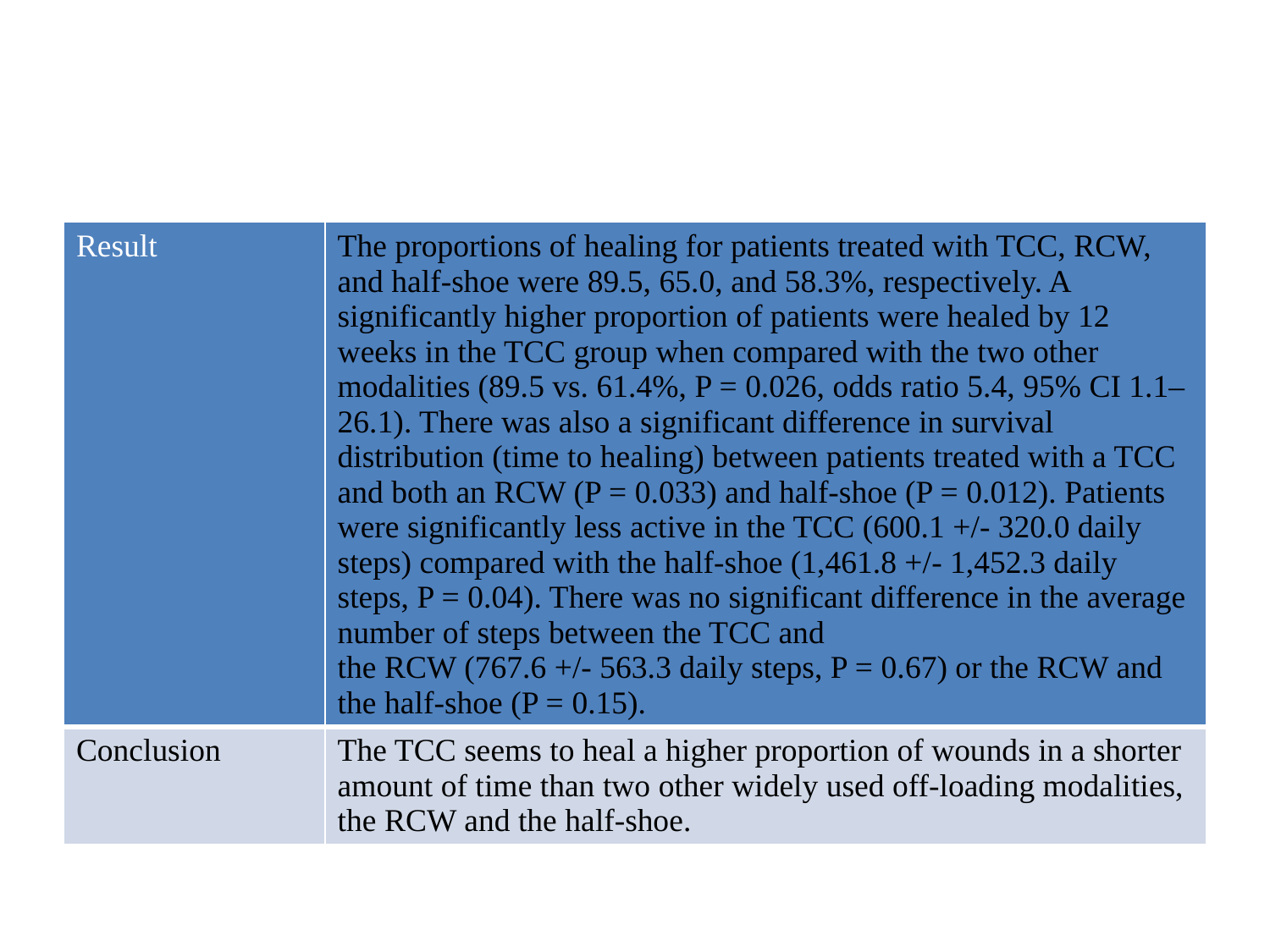

#
| Result | The proportions of healing for patients treated with TCC, RCW, and half-shoe were 89.5, 65.0, and 58.3%, respectively. A significantly higher proportion of patients were healed by 12 weeks in the TCC group when compared with the two other modalities (89.5 vs. 61.4%, P = 0.026, odds ratio 5.4, 95% CI 1.1–26.1). There was also a significant difference in survival distribution (time to healing) between patients treated with a TCC and both an RCW (P = 0.033) and half-shoe (P = 0.012). Patients were significantly less active in the TCC (600.1 +/- 320.0 daily steps) compared with the half-shoe (1,461.8 +/- 1,452.3 daily steps, P = 0.04). There was no significant difference in the average number of steps between the TCC and the RCW (767.6 +/- 563.3 daily steps, P = 0.67) or the RCW and the half-shoe (P = 0.15). |
| --- | --- |
| Conclusion | The TCC seems to heal a higher proportion of wounds in a shorter amount of time than two other widely used off-loading modalities, the RCW and the half-shoe. |